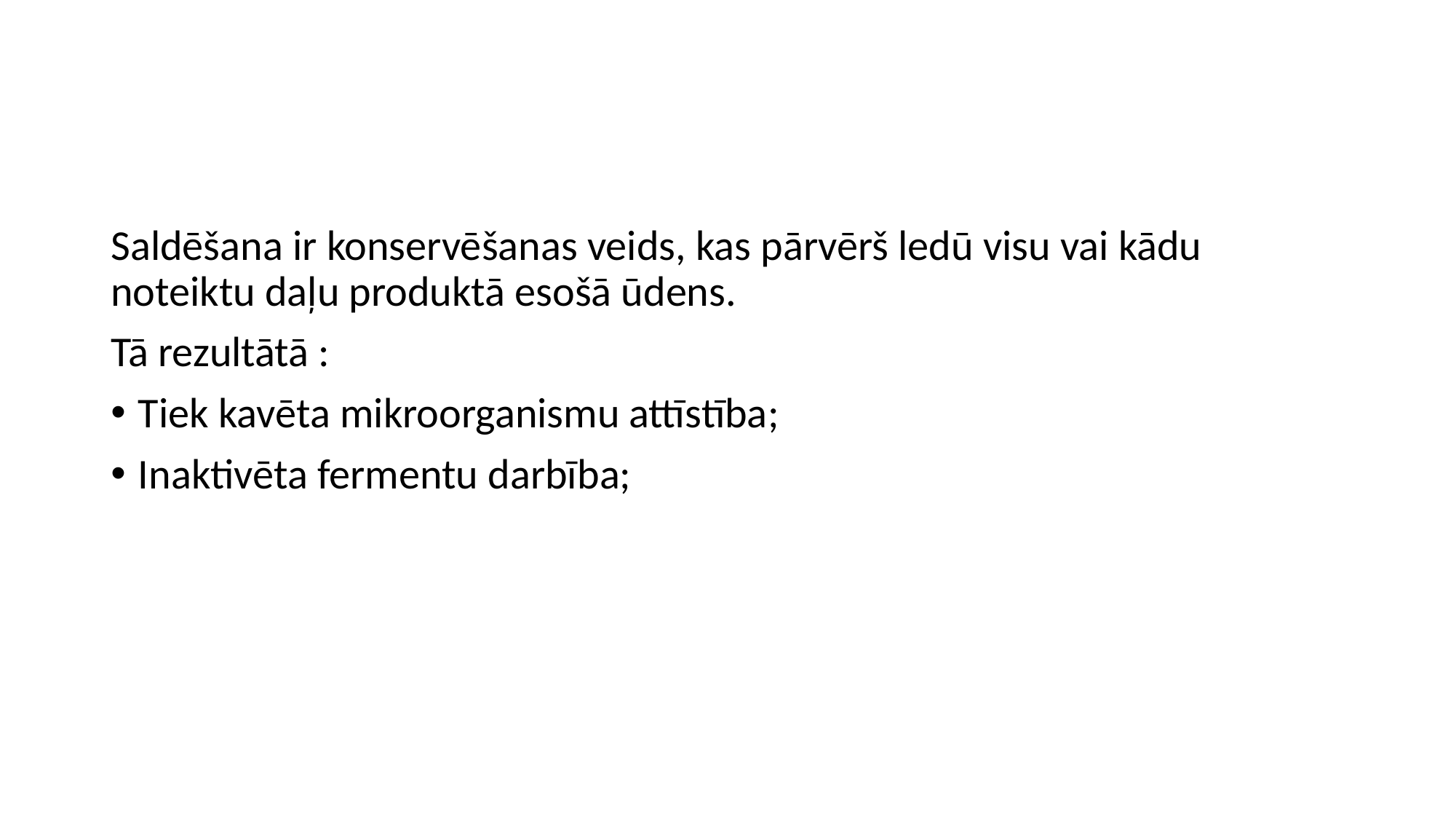

#
Saldēšana ir konservēšanas veids, kas pārvērš ledū visu vai kādu noteiktu daļu produktā esošā ūdens.
Tā rezultātā :
Tiek kavēta mikroorganismu attīstība;
Inaktivēta fermentu darbība;